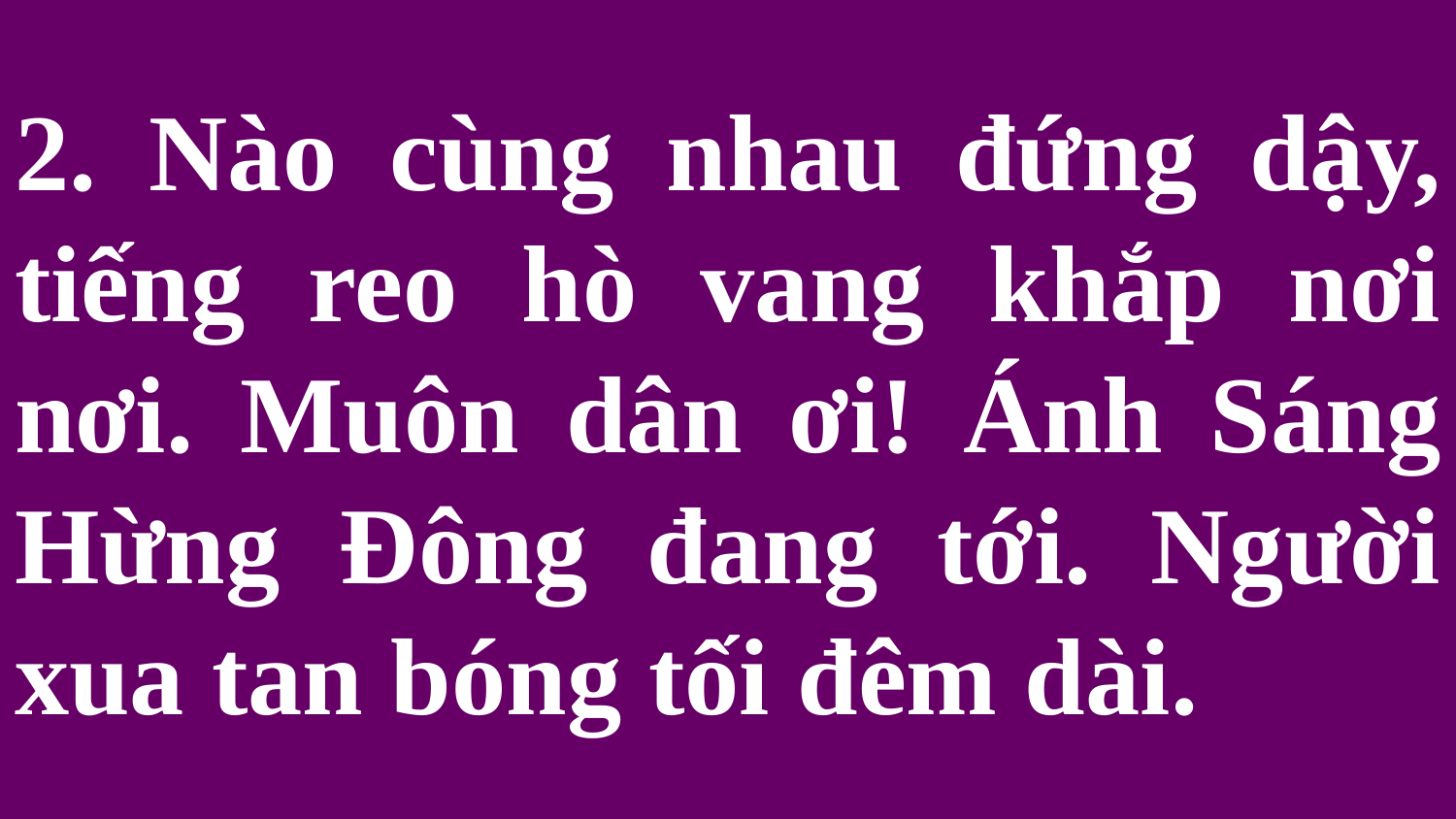

# 2. Nào cùng nhau đứng dậy, tiếng reo hò vang khắp nơi nơi. Muôn dân ơi! Ánh Sáng Hừng Đông đang tới. Người xua tan bóng tối đêm dài.